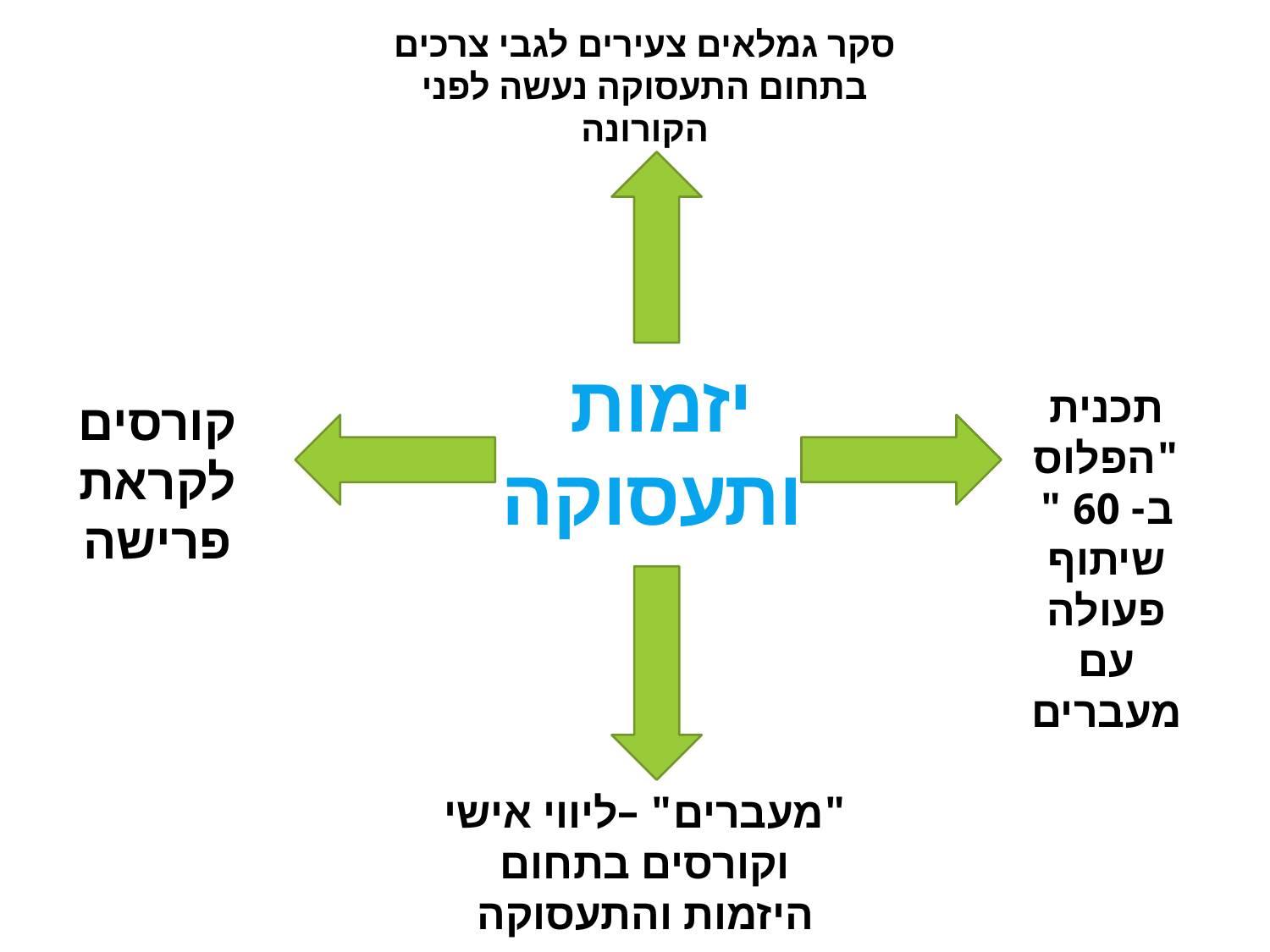

סקר גמלאים צעירים לגבי צרכים בתחום התעסוקה נעשה לפני הקורונה

יזמות
ותעסוקה

תכנית "הפלוס ב- 60 " שיתוף פעולה עם מעברים
קורסים לקראת פרישה

"מעברים" –ליווי אישי וקורסים בתחום היזמות והתעסוקה